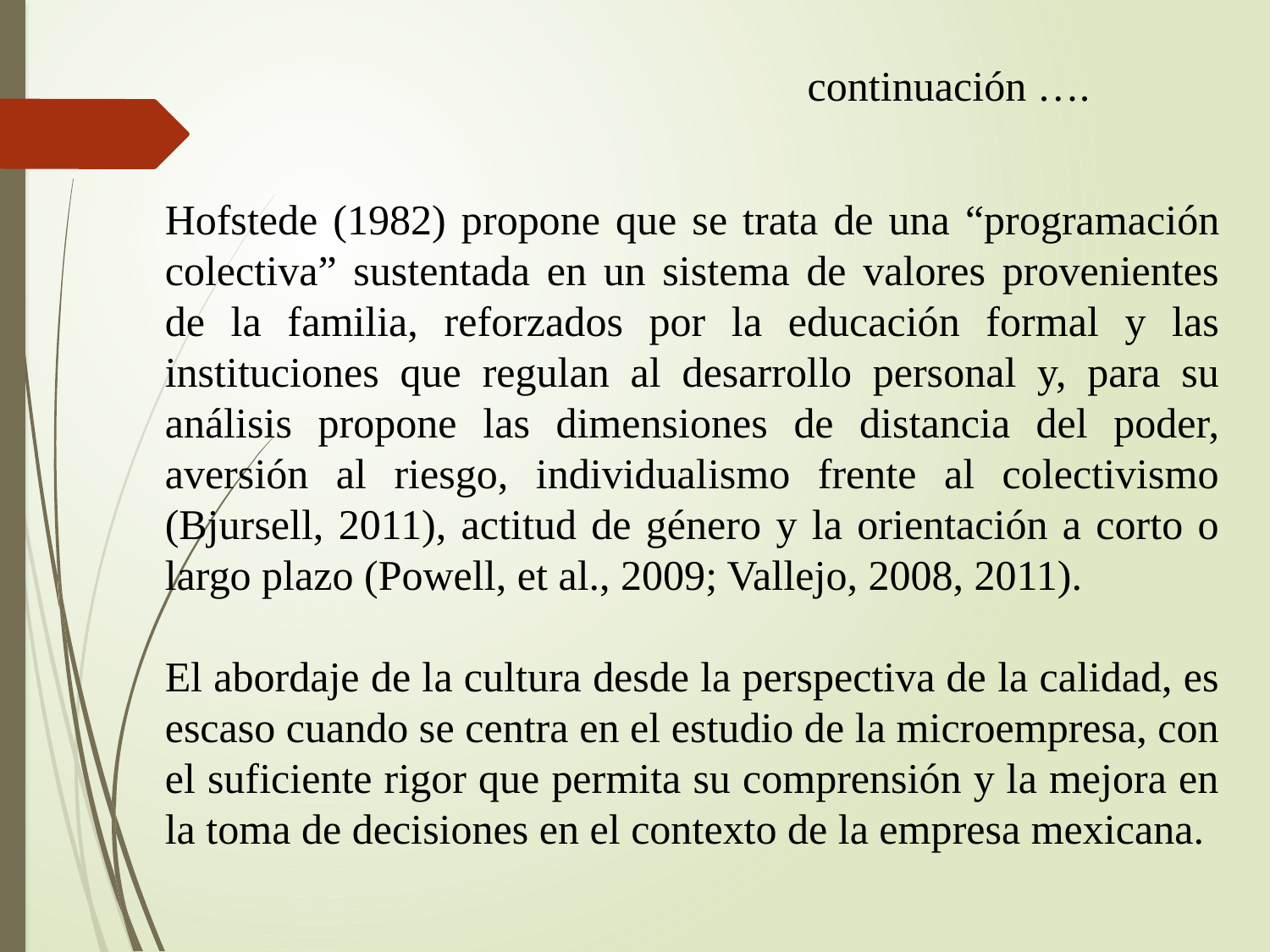

continuación ….
Hofstede (1982) propone que se trata de una “programación colectiva” sustentada en un sistema de valores provenientes de la familia, reforzados por la educación formal y las instituciones que regulan al desarrollo personal y, para su análisis propone las dimensiones de distancia del poder, aversión al riesgo, individualismo frente al colectivismo (Bjursell, 2011), actitud de género y la orientación a corto o largo plazo (Powell, et al., 2009; Vallejo, 2008, 2011).

El abordaje de la cultura desde la perspectiva de la calidad, es escaso cuando se centra en el estudio de la microempresa, con el suficiente rigor que permita su comprensión y la mejora en la toma de decisiones en el contexto de la empresa mexicana.